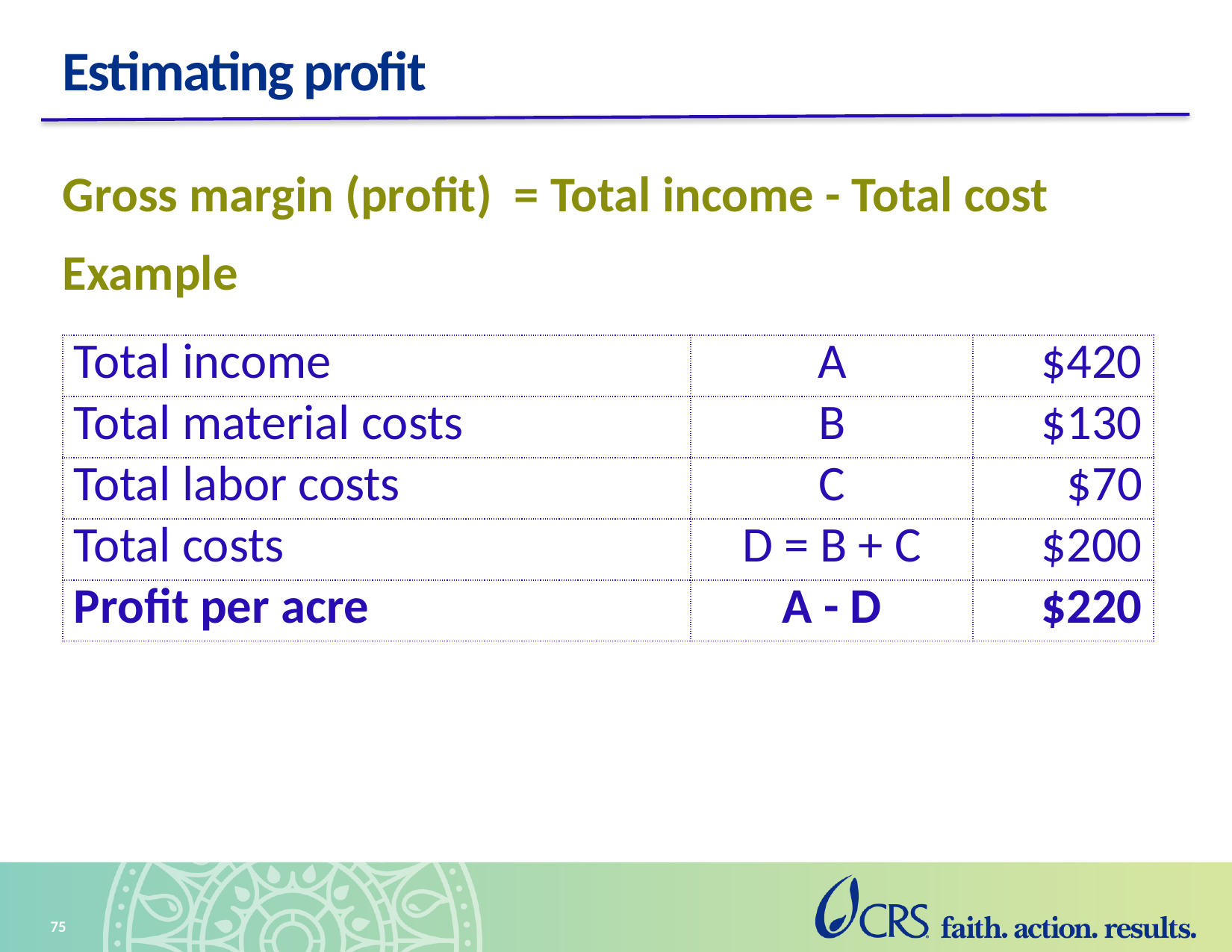

# Estimating profit
Gross margin (profit)  = Total income - Total cost
Example

| Total income | A | $420 |
| --- | --- | --- |
| Total material costs | B | $130 |
| Total labor costs | C | $70 |
| Total costs | D = B + C | $200 |
| Profit per acre | A - D | $220 |
75